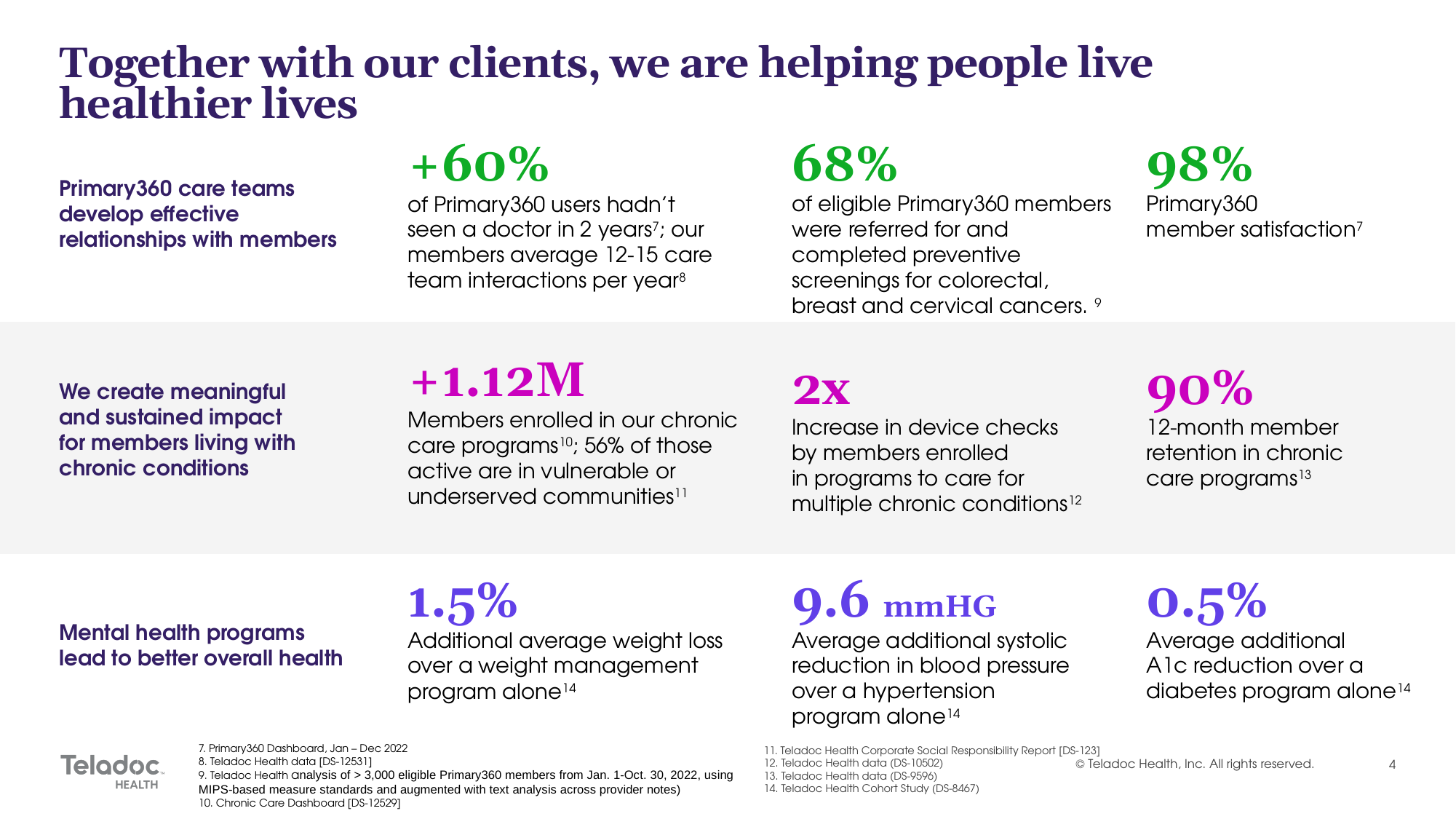

# Together with our clients, we are helping people live healthier lives
+60%
of Primary360 users hadn’t
seen a doctor in 2 years7; our members average 12-15 care team interactions per year8
68%
of eligible Primary360 members were referred for and completed preventive screenings for colorectal, breast and cervical cancers. 9
98%
Primary360
member satisfaction7
Primary360 care teams develop effective relationships with members

+1.12M
Members enrolled in our chronic care programs10; 56% of those active are in vulnerable or underserved communities11
2x
Increase in device checks
by members enrolled
in programs to care for multiple chronic conditions12
90%
12-month member
retention in chronic
care programs13
We create meaningful
and sustained impact
for members living with chronic conditions
1.5%
Additional average weight loss over a weight management program alone14
9.6 mmHG
Average additional systolic reduction in blood pressure over a hypertension program alone14
0.5%
Average additional
A1c reduction over a diabetes program alone14
Mental health programs lead to better overall health
7. Primary360 Dashboard, Jan – Dec 2022
8. Teladoc Health data [DS-12531]
9. Teladoc Health analysis of > 3,000 eligible Primary360 members from Jan. 1-Oct. 30, 2022, using MIPS-based measure standards and augmented with text analysis across provider notes)
10. Chronic Care Dashboard [DS-12529]
11. Teladoc Health Corporate Social Responsibility Report [DS-123]
12. Teladoc Health data (DS-10502)
13. Teladoc Health data (DS-9596)
14. Teladoc Health Cohort Study (DS-8467)
© Teladoc Health, Inc. All rights reserved.
4
4